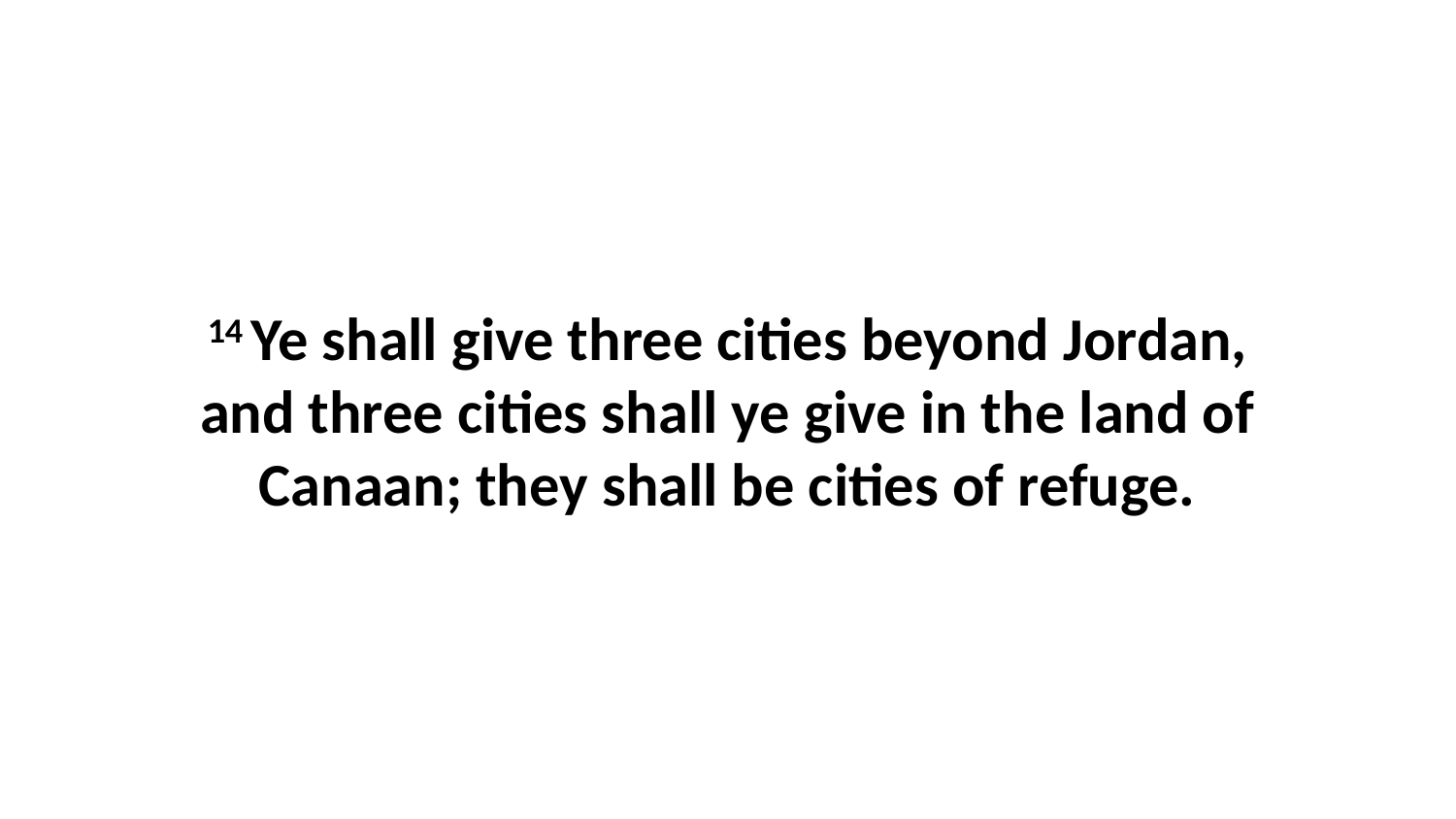

14 Ye shall give three cities beyond Jordan, and three cities shall ye give in the land of Canaan; they shall be cities of refuge.